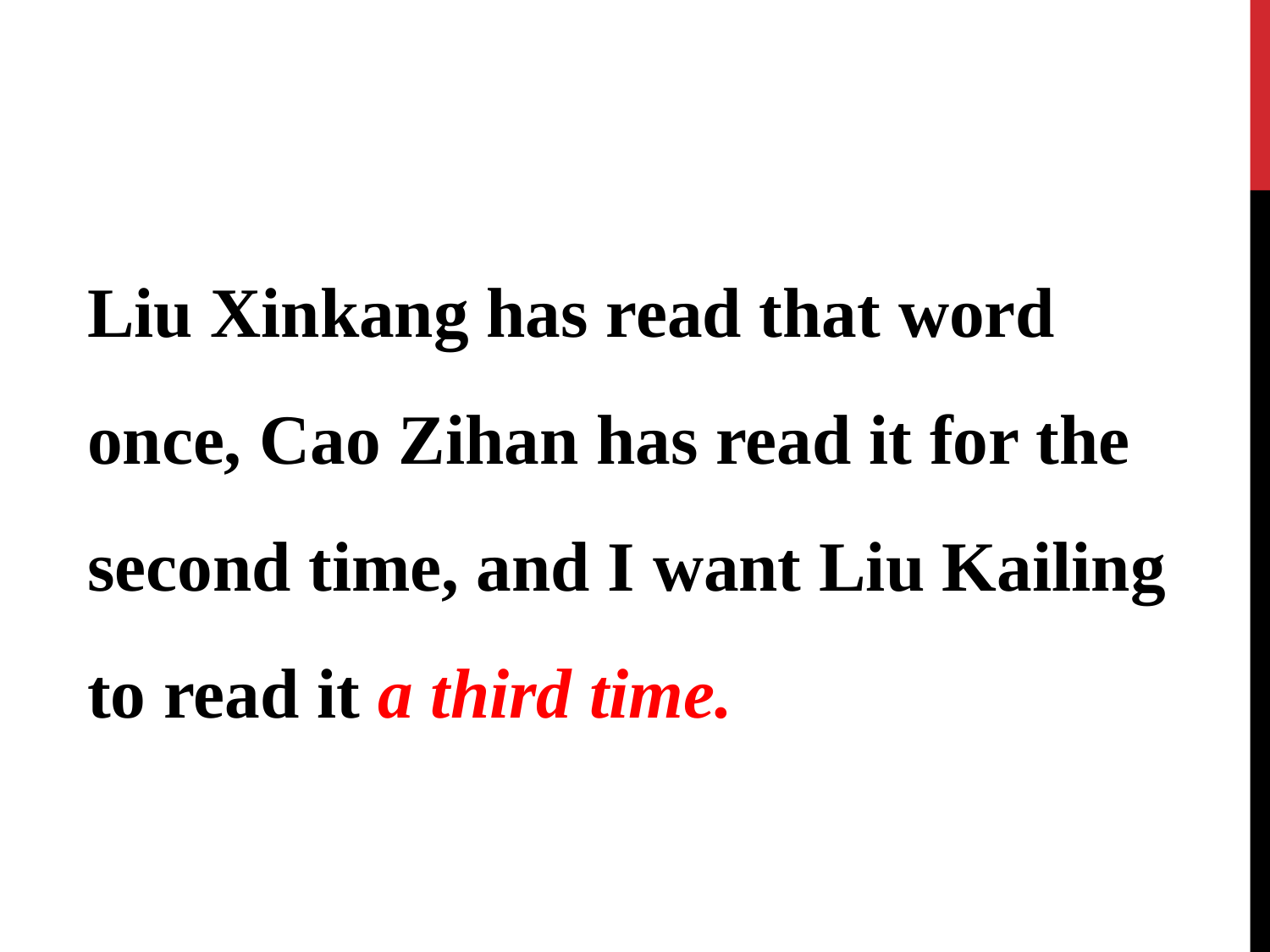

Liu Xinkang has read that word once, Cao Zihan has read it for the second time, and I want Liu Kailing to read it a third time.